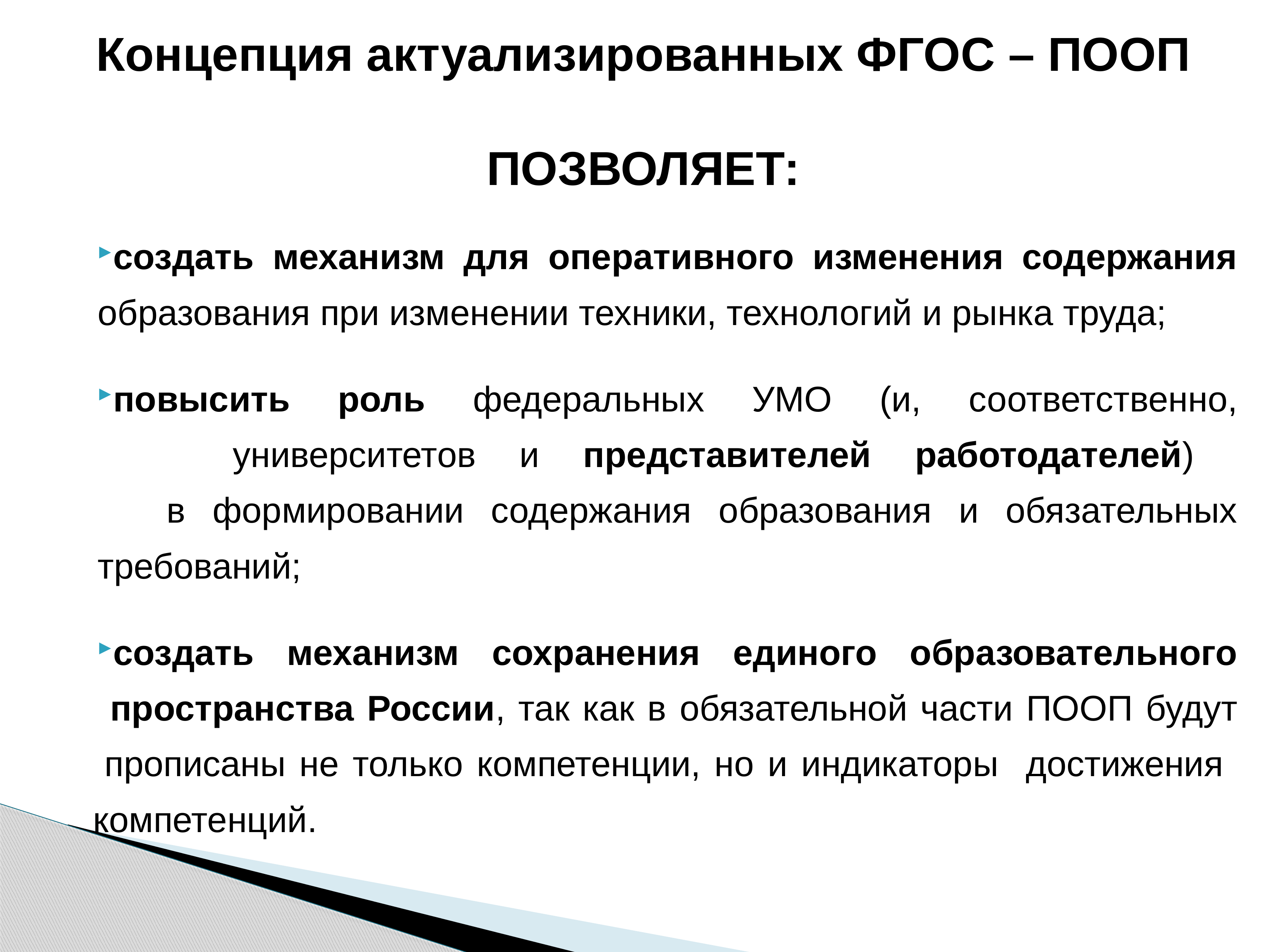

# Концепция актуализированных ФГОС – ПООП ПОЗВОЛЯЕТ:
создать механизм для оперативного изменения содержания
    образования при изменении техники, технологий и рынка труда;
повысить роль федеральных УМО (и, соответственно,
    университетов и представителей работодателей)
    в формировании содержания образования и обязательных
    требований;
создать механизм сохранения единого образовательного
    пространства России, так как в обязательной части ПООП будут
   прописаны не только компетенции, но и индикаторы  достижения
   компетенций.